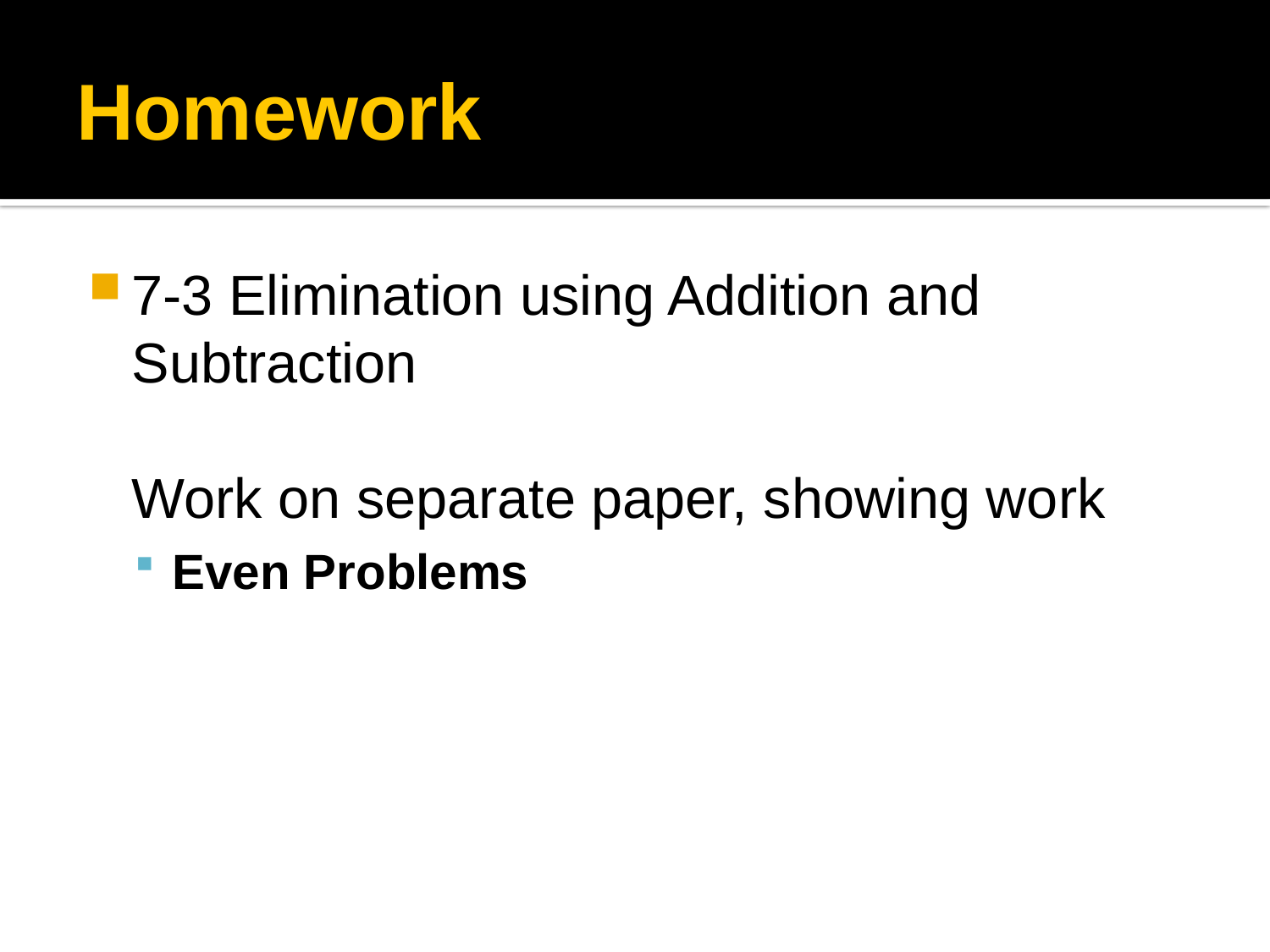

# Homework
7-3 Elimination using Addition and Subtraction

	Work on separate paper, showing work
Even Problems